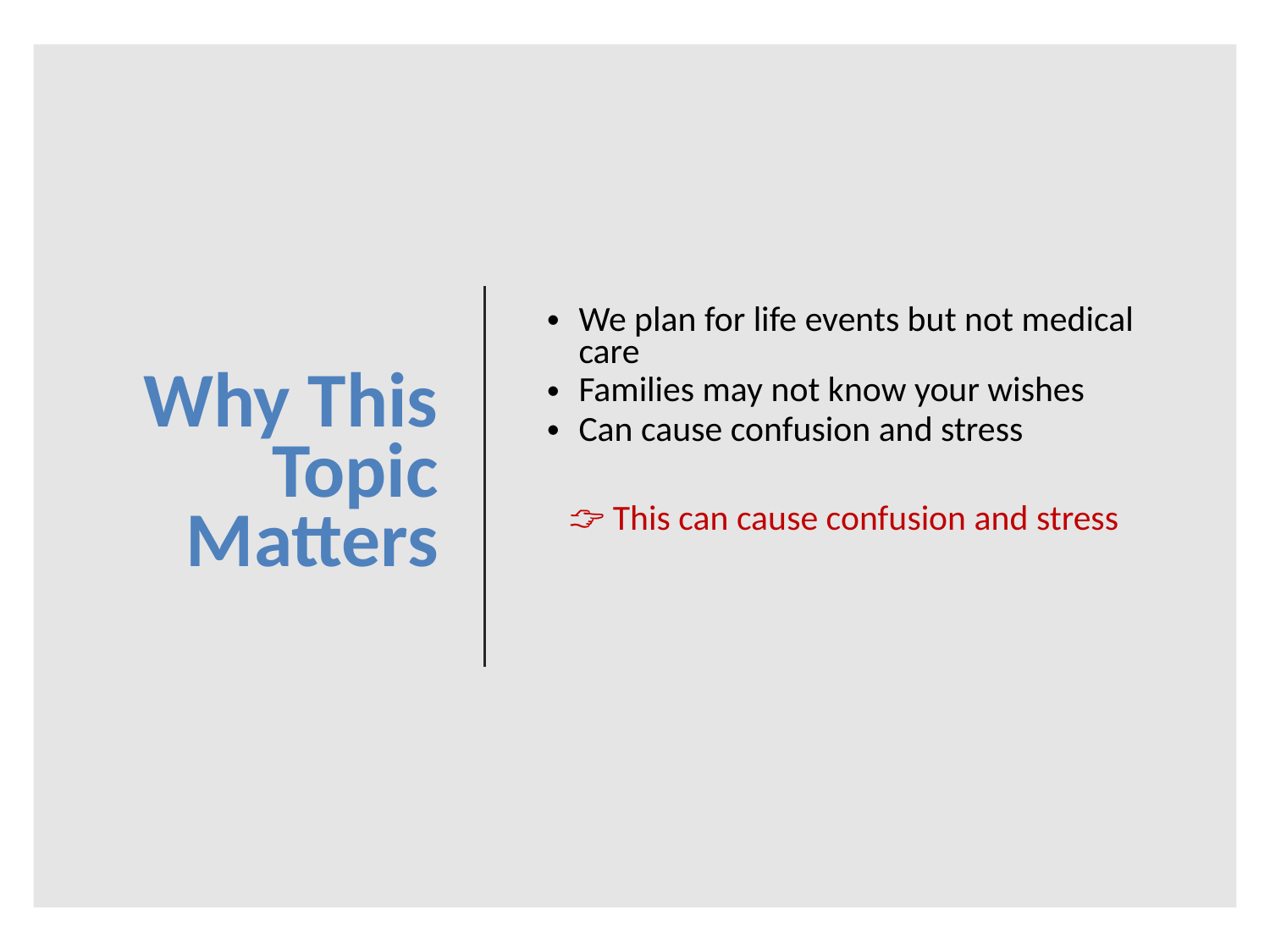

# Why This Topic Matters
We plan for life events but not medical care
Families may not know your wishes
Can cause confusion and stress
👉 This can cause confusion and stress